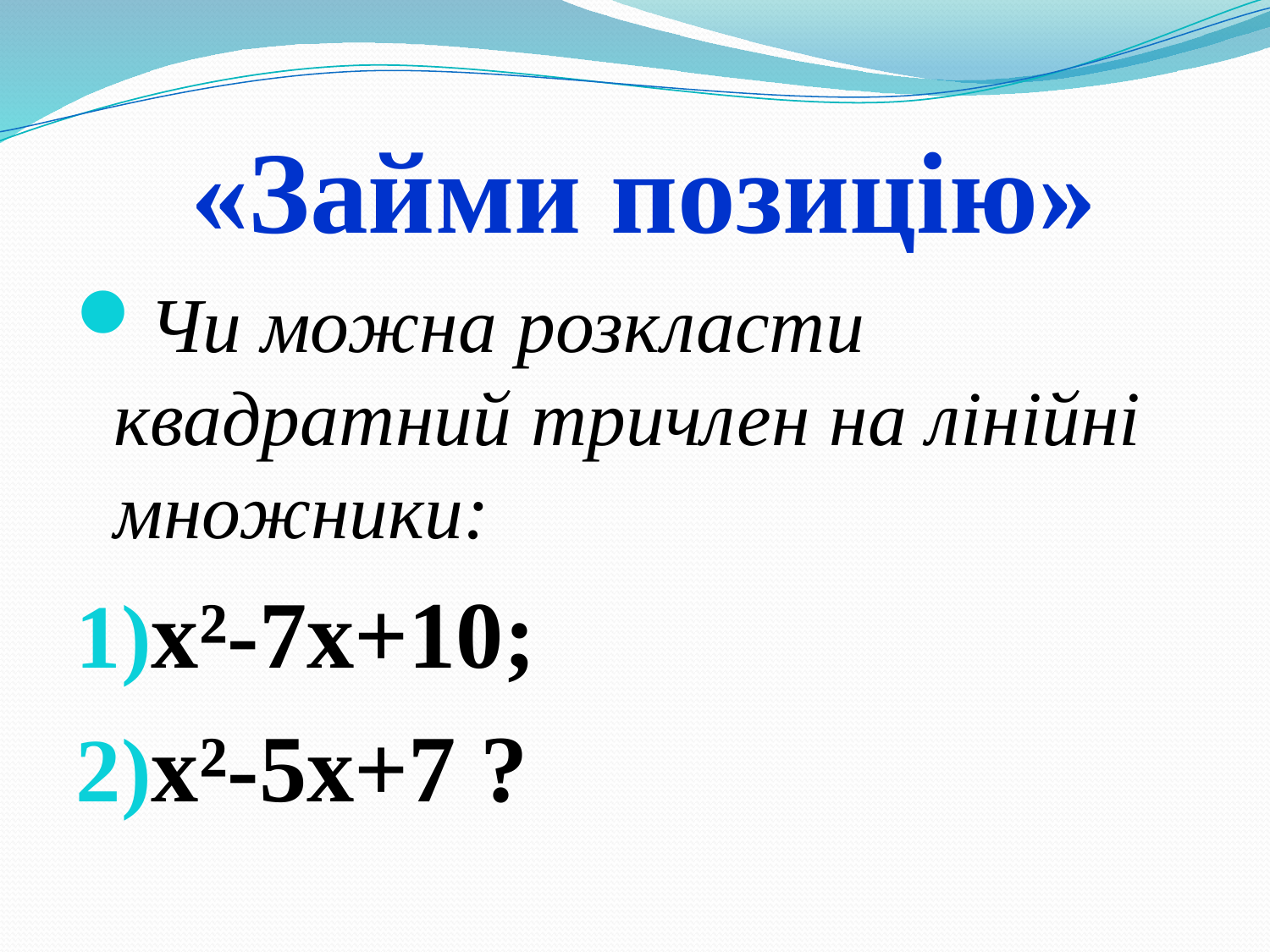

# «Займи позицію»
Чи можна розкласти квадратний тричлен на лінійні множники:
x²-7x+10;
x²-5x+7 ?